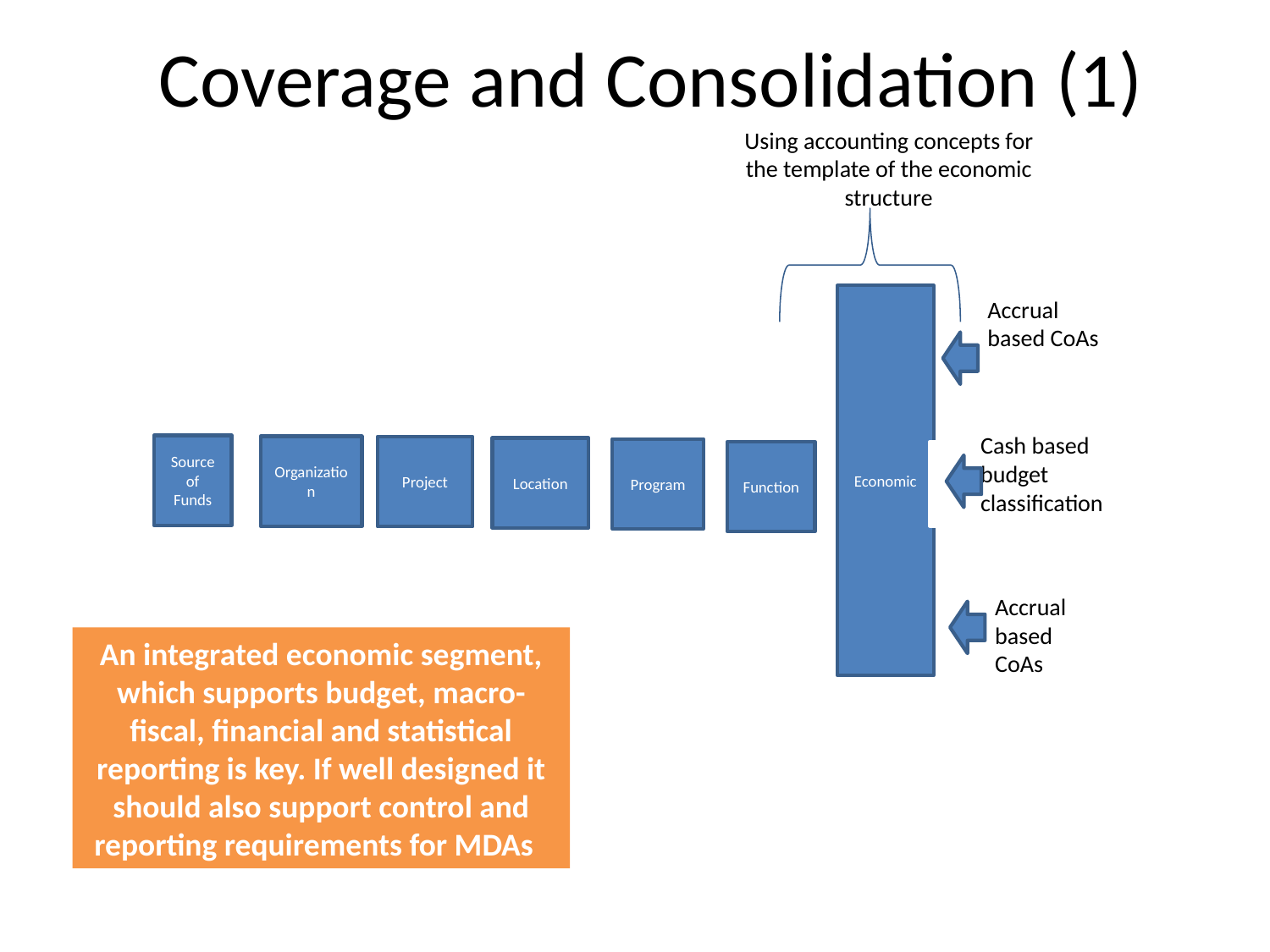

# Coverage and Consolidation (1)
Using accounting concepts for the template of the economic structure

Economic
Accrual based CoAs

Cash based budget classification
Source of Funds
Organization
Project
Location
Program
Function
Cash based budget Classification

Accrual based CoAs

An integrated economic segment, which supports budget, macro-fiscal, financial and statistical reporting is key. If well designed it should also support control and reporting requirements for MDAs